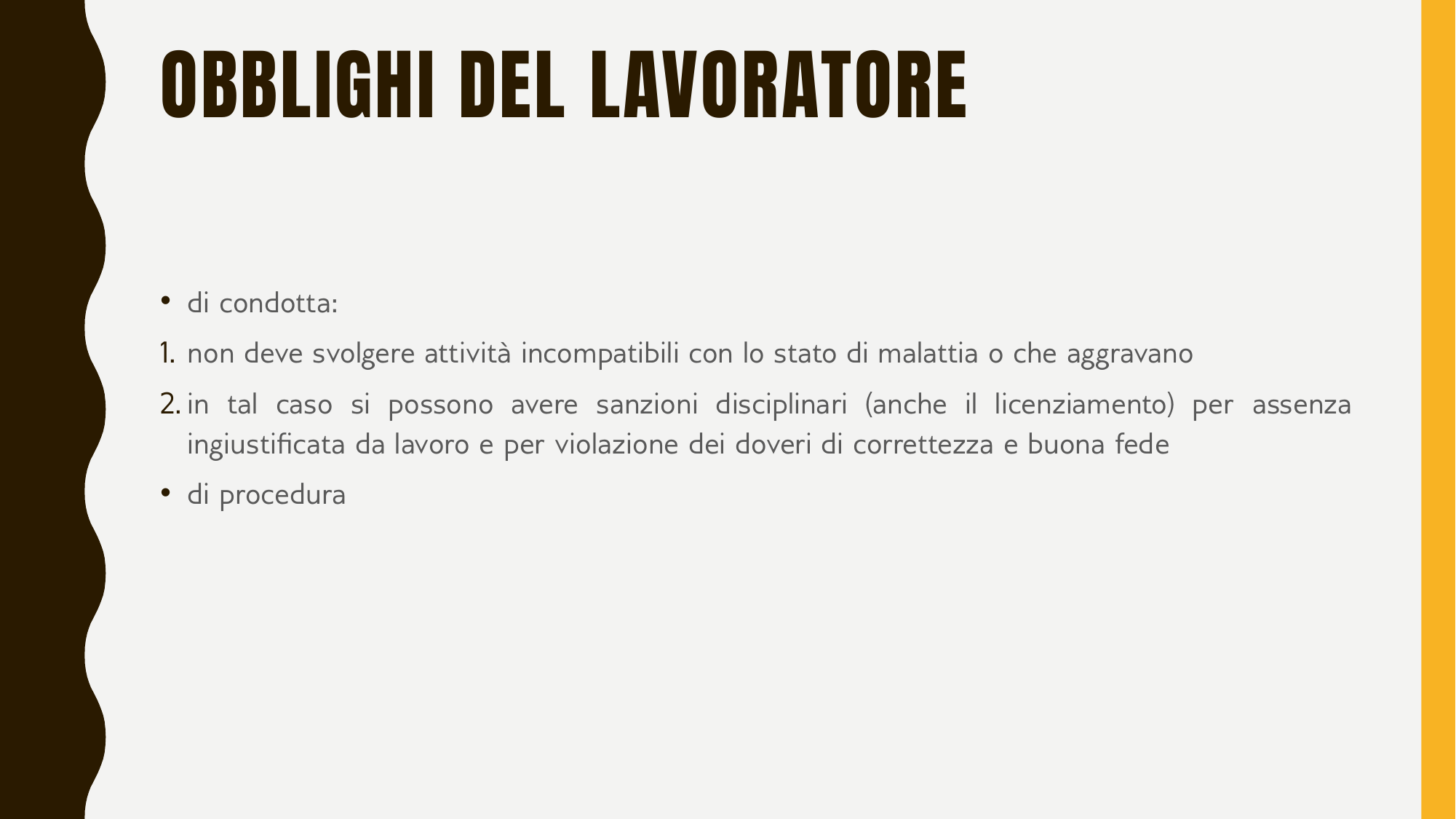

# Obblighi del lavoratore
di condotta:
non deve svolgere attività incompatibili con lo stato di malattia o che aggravano
in tal caso si possono avere sanzioni disciplinari (anche il licenziamento) per assenza ingiustificata da lavoro e per violazione dei doveri di correttezza e buona fede
di procedura